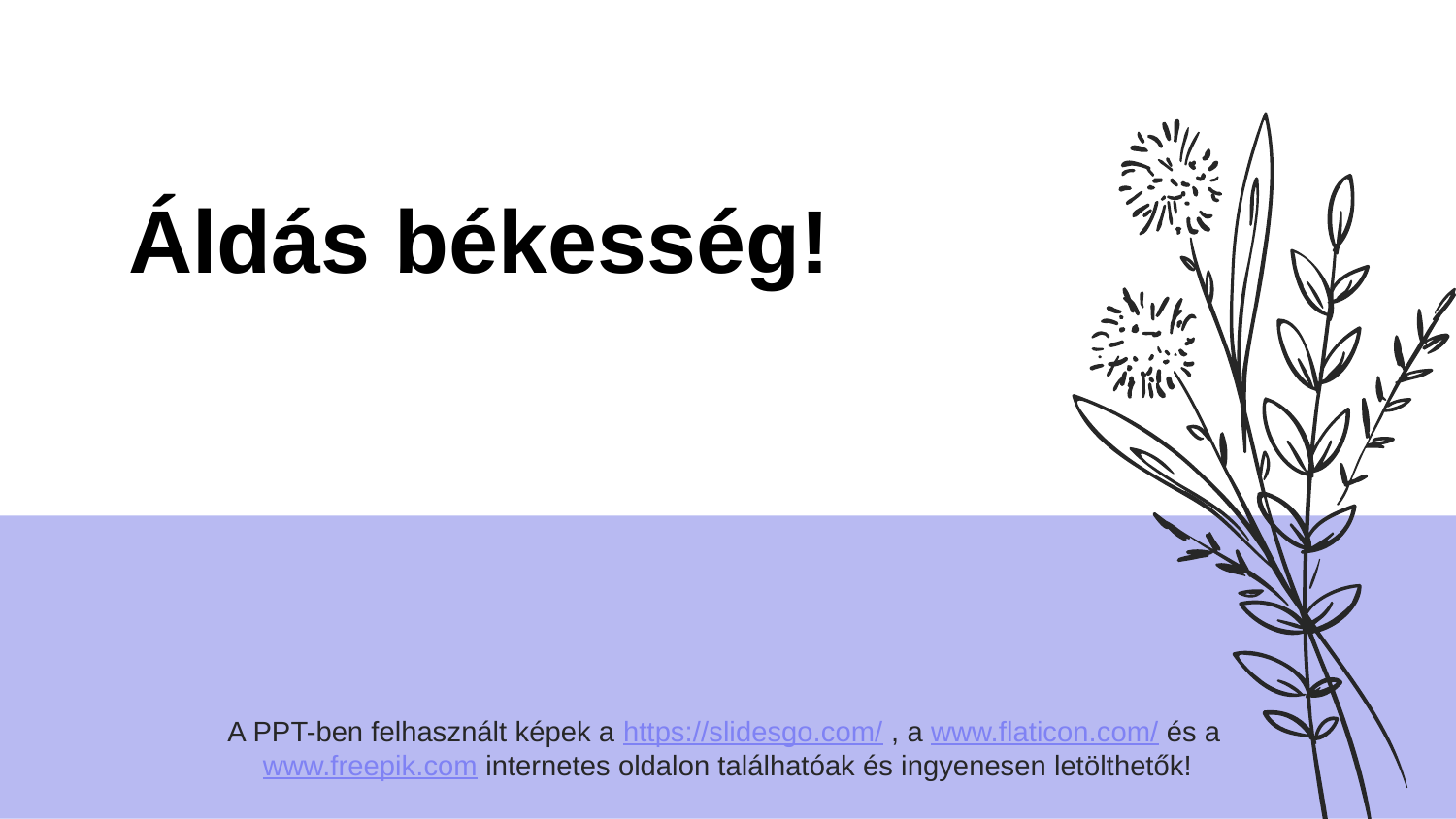

# Áldás békesség!

A PPT-ben felhasznált képek a https://slidesgo.com/ , a www.flaticon.com/ és a www.freepik.com internetes oldalon találhatóak és ingyenesen letölthetők!